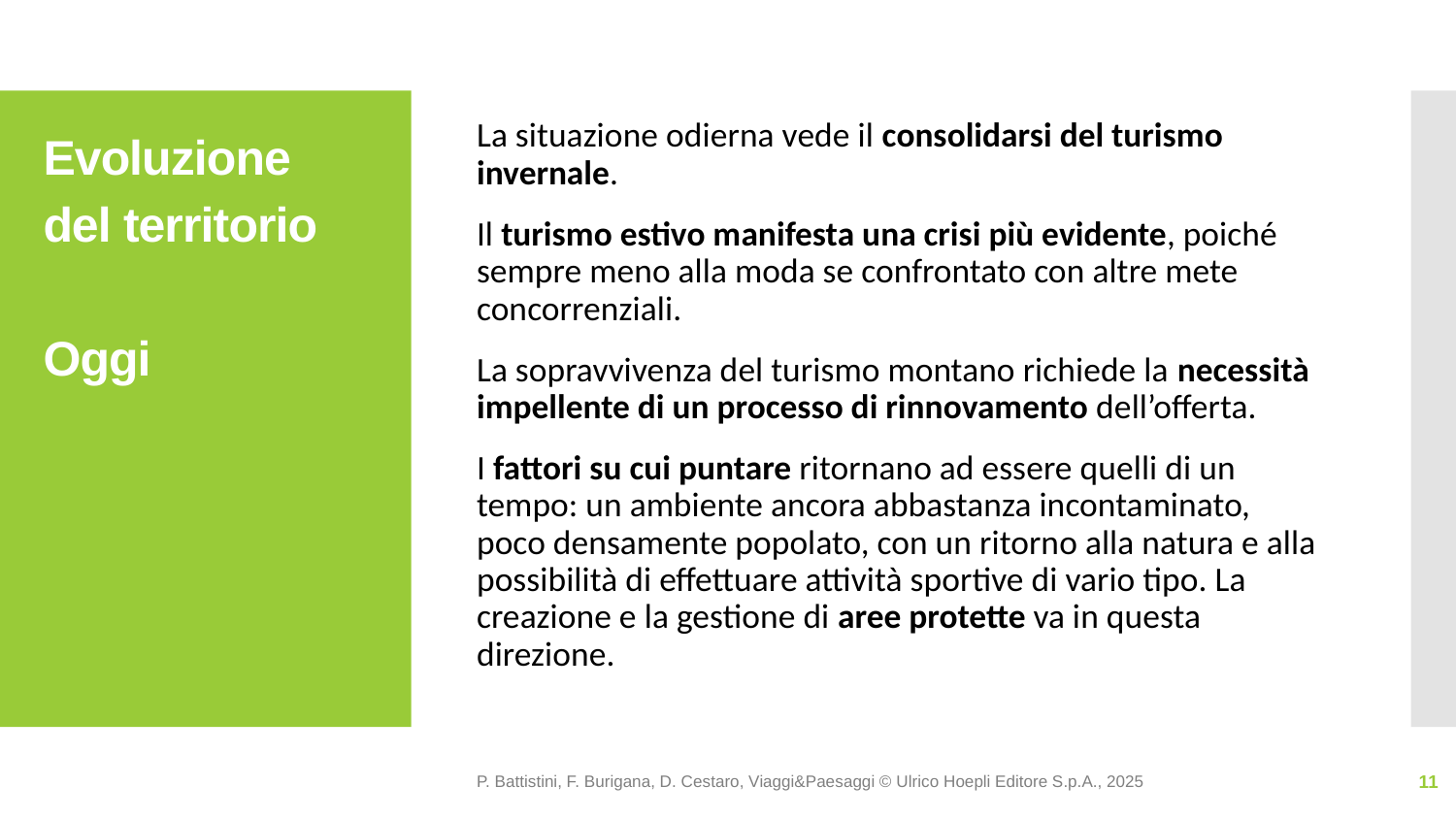

# Evoluzione del territorio Oggi
La situazione odierna vede il consolidarsi del turismo invernale.
Il turismo estivo manifesta una crisi più evidente, poiché sempre meno alla moda se confrontato con altre mete concorrenziali.
La sopravvivenza del turismo montano richiede la necessità impellente di un processo di rinnovamento dell’offerta.
I fattori su cui puntare ritornano ad essere quelli di un tempo: un ambiente ancora abbastanza incontaminato, poco densamente popolato, con un ritorno alla natura e alla possibilità di effettuare attività sportive di vario tipo. La creazione e la gestione di aree protette va in questa direzione.
P. Battistini, F. Burigana, D. Cestaro, Viaggi&Paesaggi © Ulrico Hoepli Editore S.p.A., 2025
11